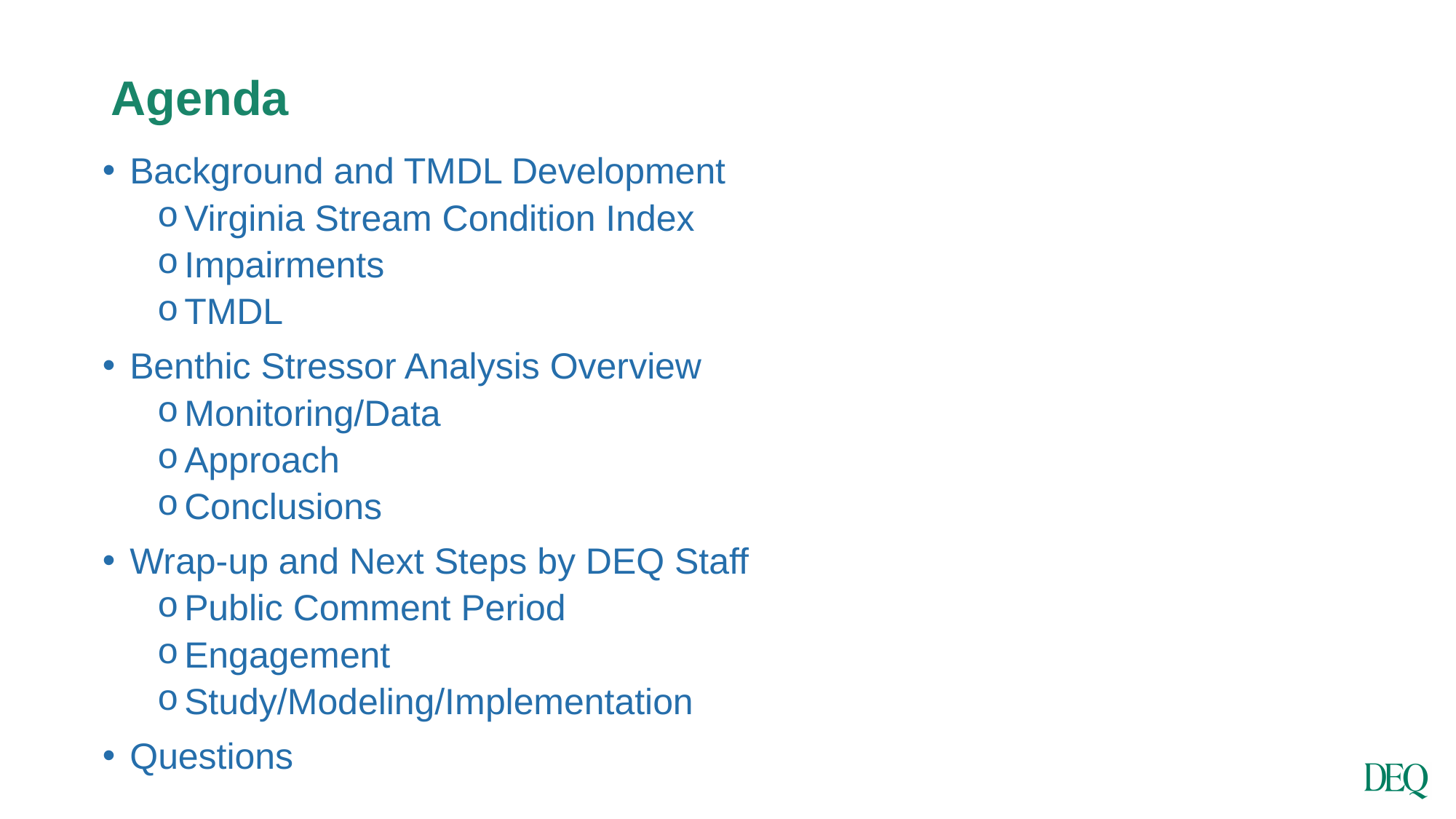

# Agenda
Background and TMDL Development
Virginia Stream Condition Index
Impairments
TMDL
Benthic Stressor Analysis Overview
Monitoring/Data
Approach
Conclusions
Wrap-up and Next Steps by DEQ Staff
Public Comment Period
Engagement
Study/Modeling/Implementation
Questions